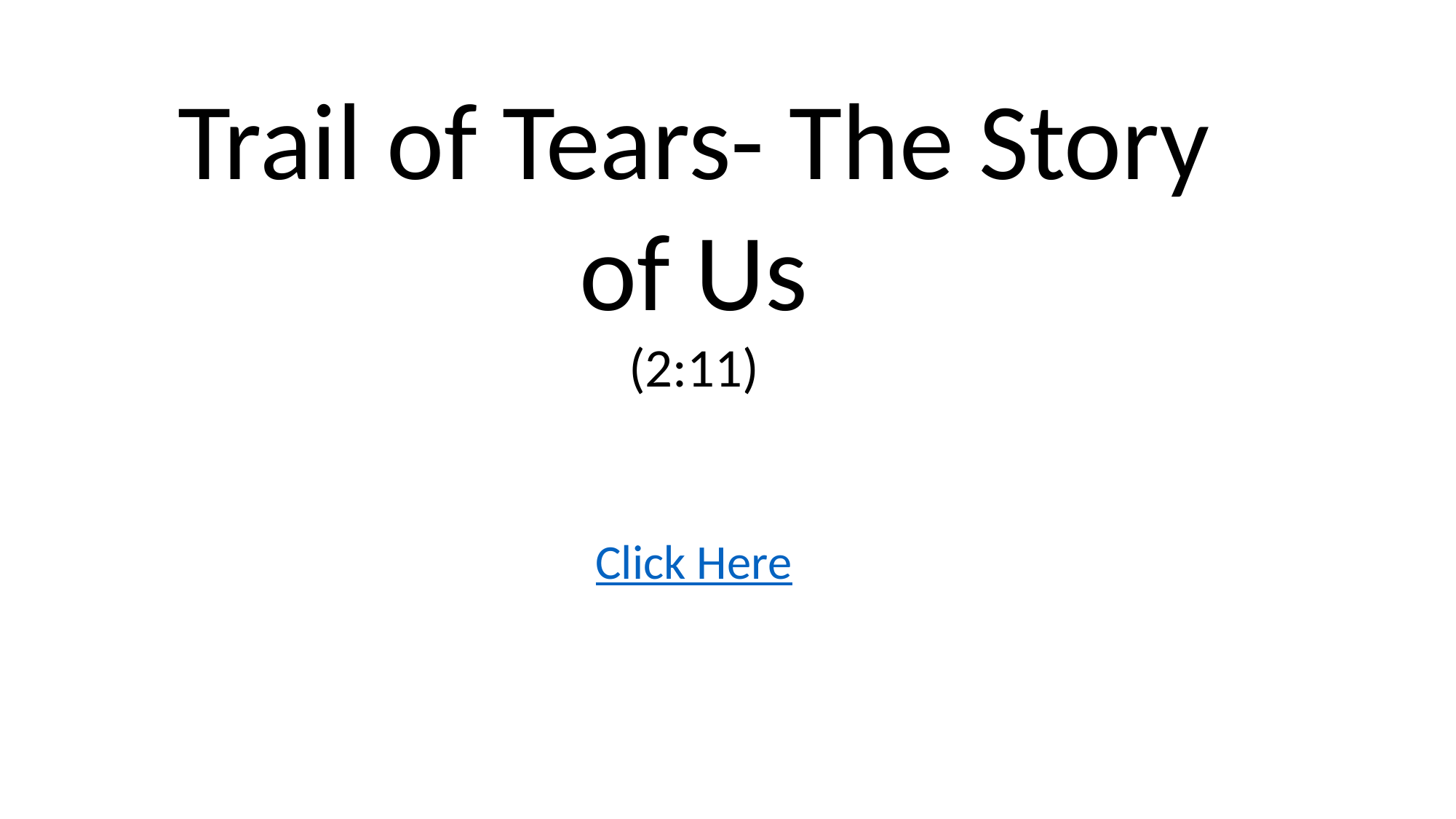

Trail of Tears- The Story of Us
(2:11)
Click Here